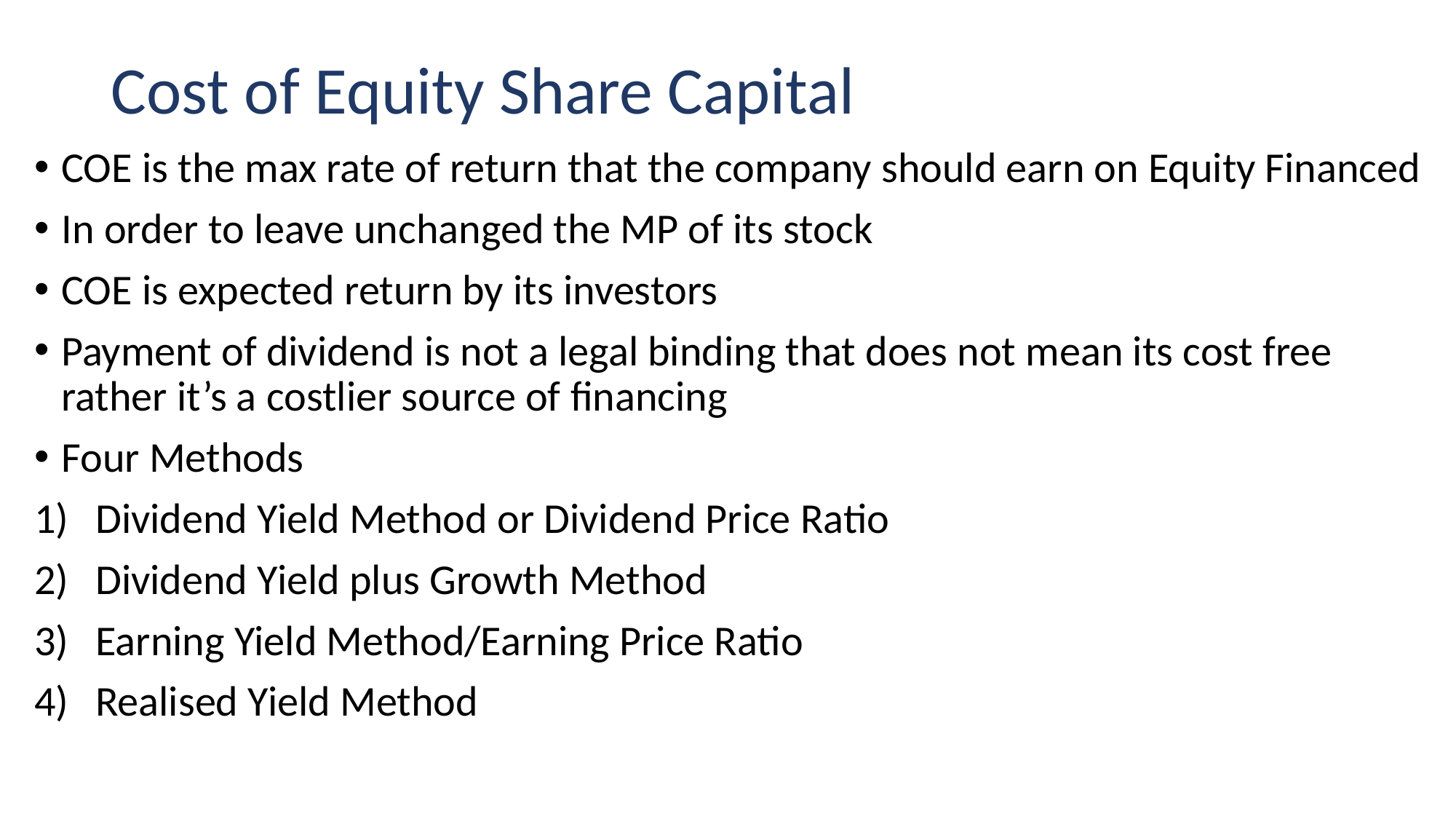

# Cost of Equity Share Capital
COE is the max rate of return that the company should earn on Equity Financed
In order to leave unchanged the MP of its stock
COE is expected return by its investors
Payment of dividend is not a legal binding that does not mean its cost free rather it’s a costlier source of financing
Four Methods
Dividend Yield Method or Dividend Price Ratio
Dividend Yield plus Growth Method
Earning Yield Method/Earning Price Ratio
Realised Yield Method